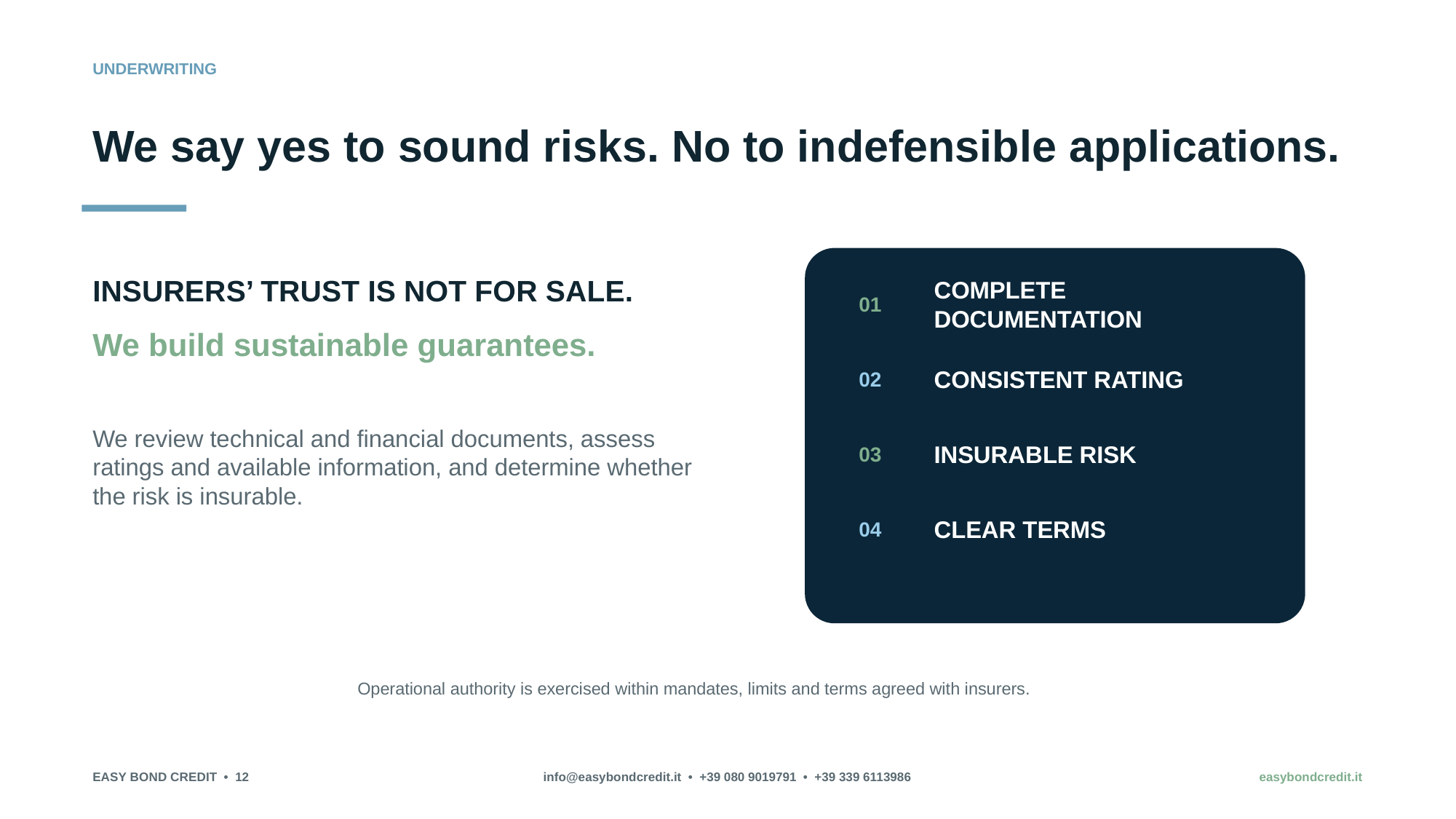

UNDERWRITING
We say yes to sound risks. No to indefensible applications.

INSURERS’ TRUST IS NOT FOR SALE.
01
COMPLETE DOCUMENTATION
We build sustainable guarantees.
02
CONSISTENT RATING
We review technical and financial documents, assess ratings and available information, and determine whether the risk is insurable.
03
INSURABLE RISK
04
CLEAR TERMS
Operational authority is exercised within mandates, limits and terms agreed with insurers.
EASY BOND CREDIT  •  12
info@easybondcredit.it  •  +39 080 9019791  •  +39 339 6113986
easybondcredit.it